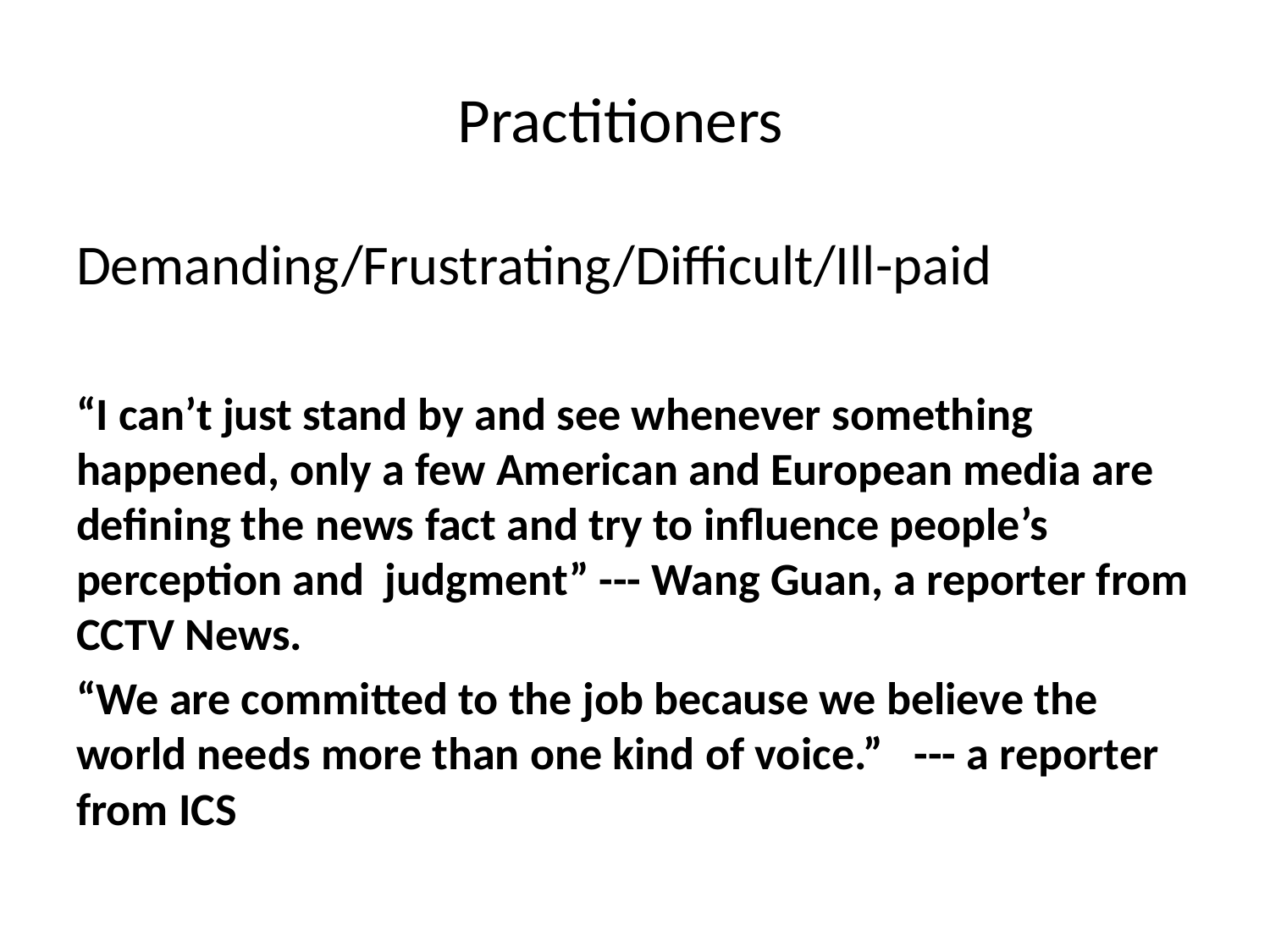

# Practitioners
Demanding/Frustrating/Difficult/Ill-paid

“I can’t just stand by and see whenever something happened, only a few American and European media are defining the news fact and try to influence people’s perception and  judgment” --- Wang Guan, a reporter from CCTV News.
“We are committed to the job because we believe the world needs more than one kind of voice.”   --- a reporter from ICS